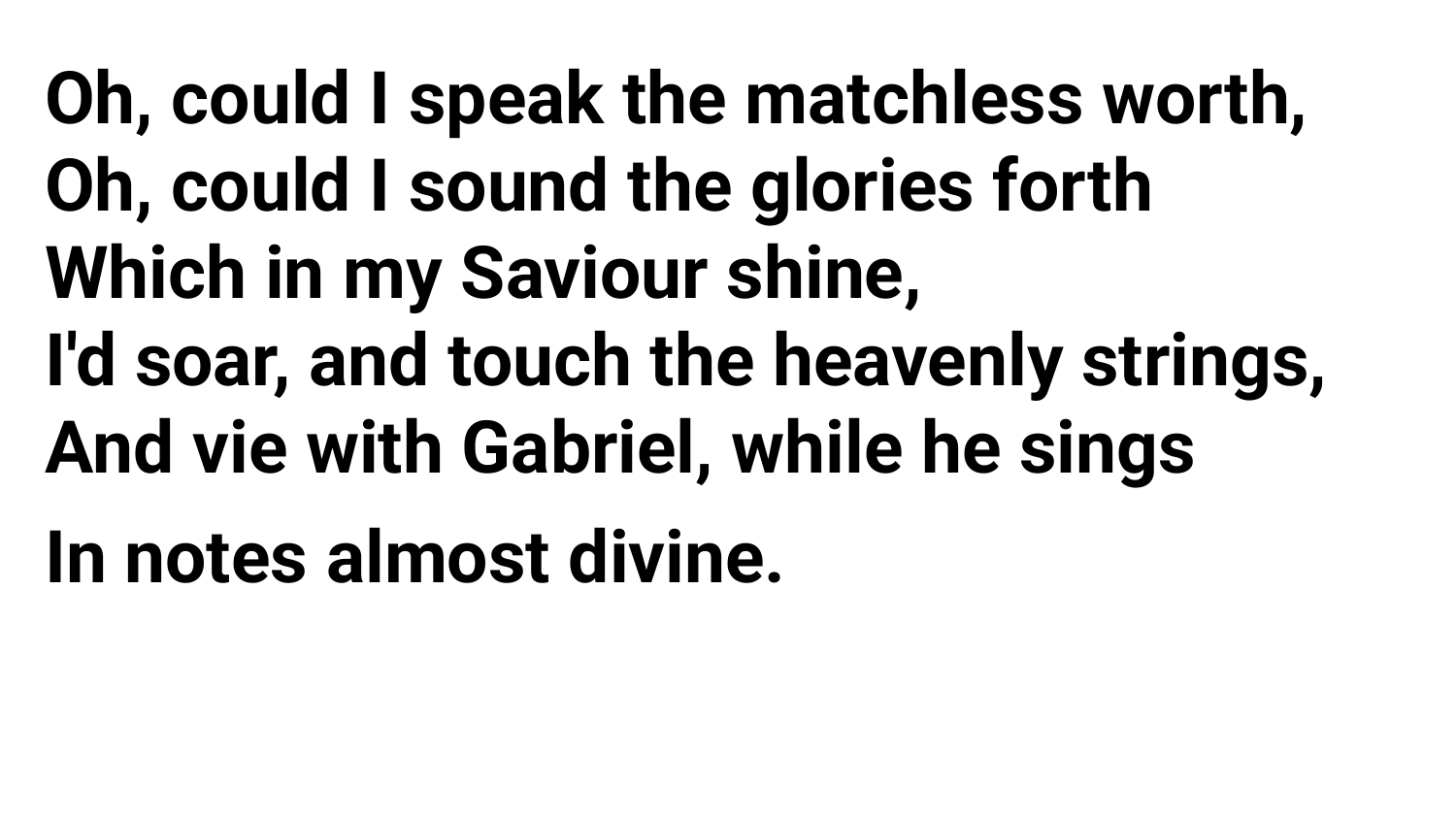

Oh, could I speak the matchless worth,
Oh, could I sound the glories forth
Which in my Saviour shine,
I'd soar, and touch the heavenly strings,
And vie with Gabriel, while he sings
In notes almost divine.